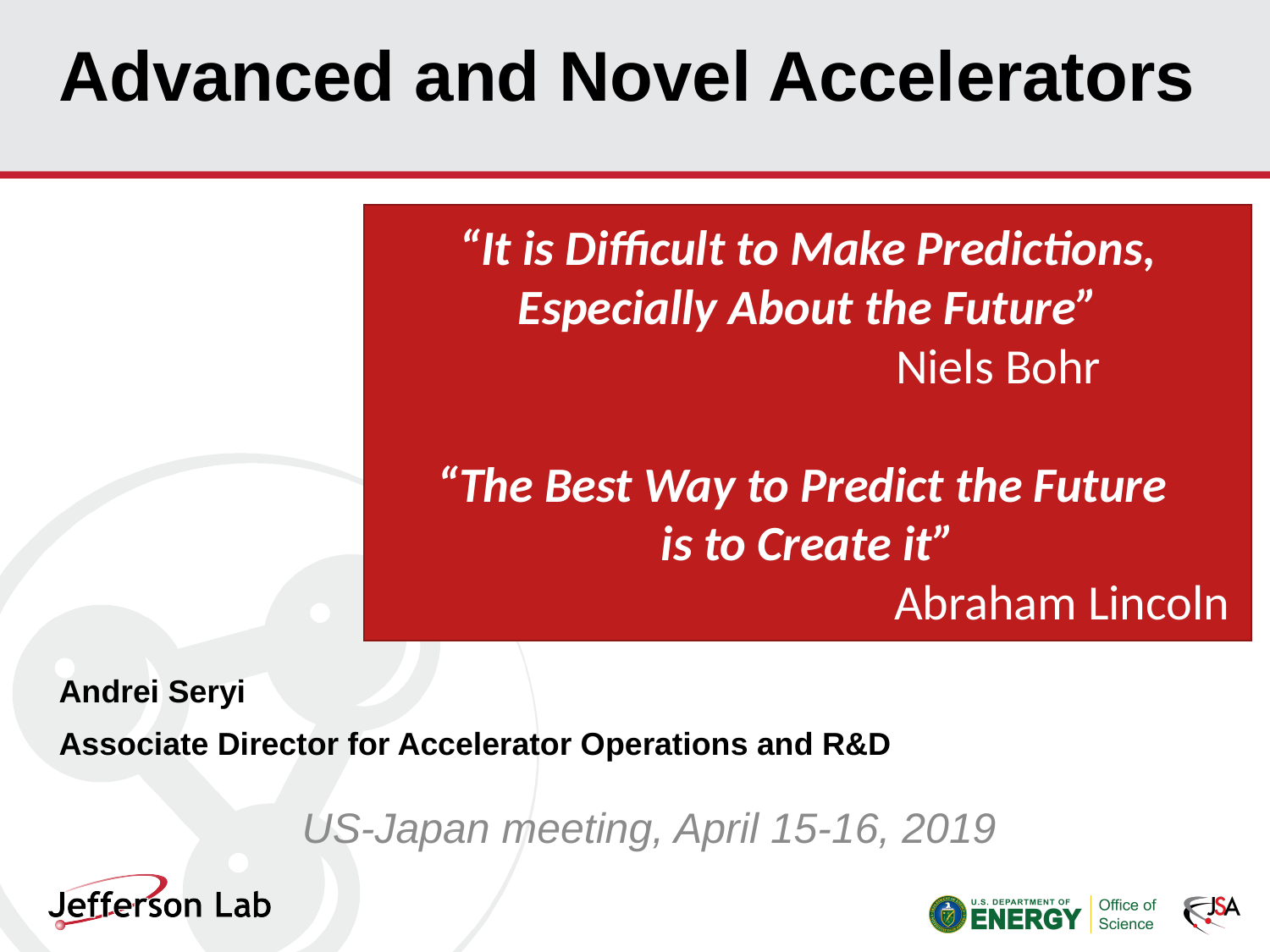

# Advanced and Novel Accelerators
“It is Difficult to Make Predictions, Especially About the Future”
			Niels Bohr

“The Best Way to Predict the Future
is to Create it”
				Abraham Lincoln
Andrei Seryi
Associate Director for Accelerator Operations and R&D
US-Japan meeting, April 15-16, 2019